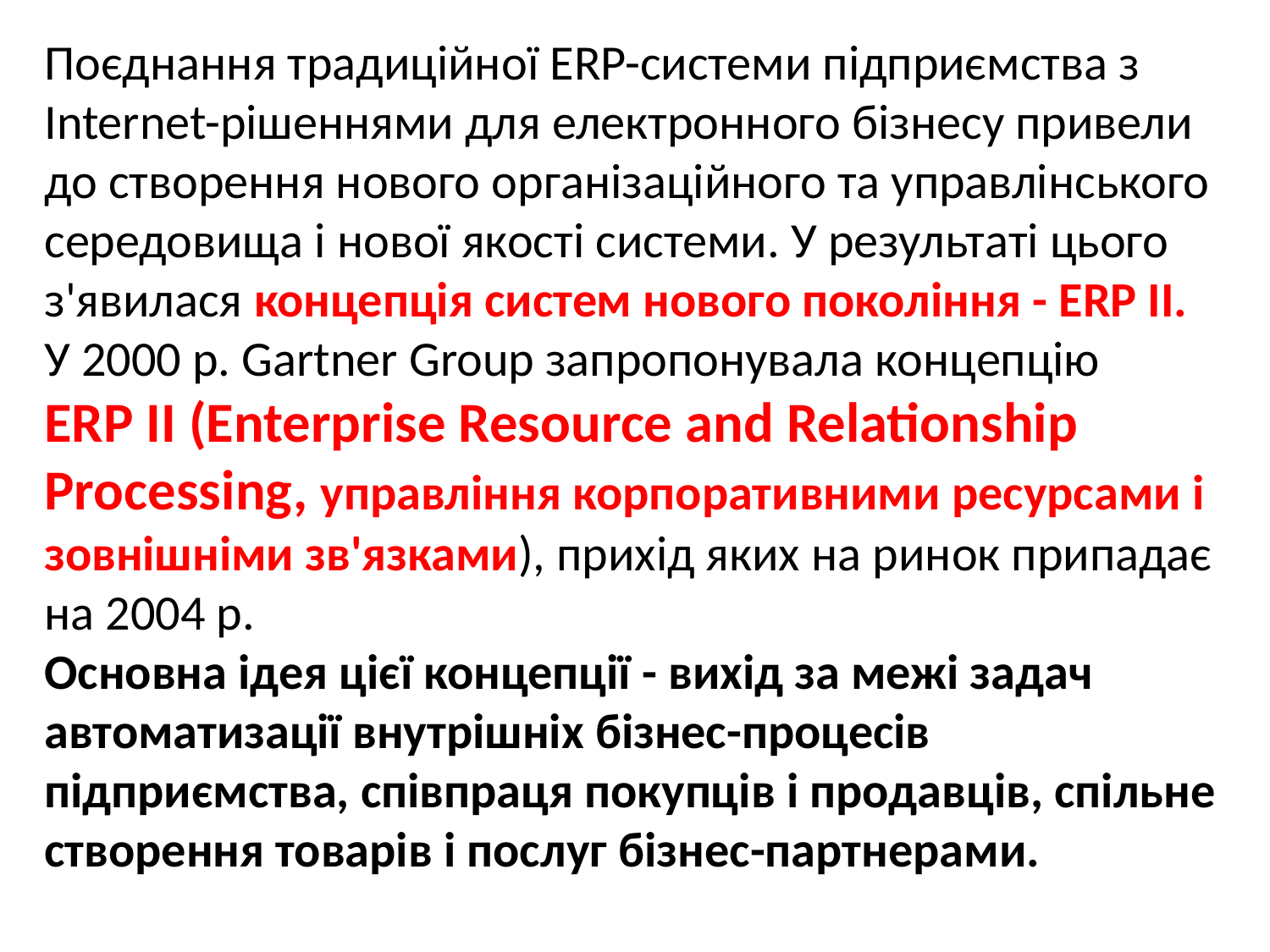

Поєднання традиційної ERP-системи підприємства з Internet-рішеннями для електронного бізнесу привели до створення нового організаційного та управлінського середовища і нової якості системи. У результаті цього з'явилася концепція систем нового покоління - ERP II.
У 2000 p. Gartner Group запропонувала концепцію
ERP II (Enterprise Resource and Relationship Processing, управління корпоративними ресурсами і зовнішніми зв'язками), прихід яких на ринок припадає на 2004 р.
Основна ідея цієї концепції - вихід за межі задач автоматизації внутрішніх бізнес-процесів підприємства, співпраця покупців і продавців, спільне створення товарів і послуг бізнес-партнерами.